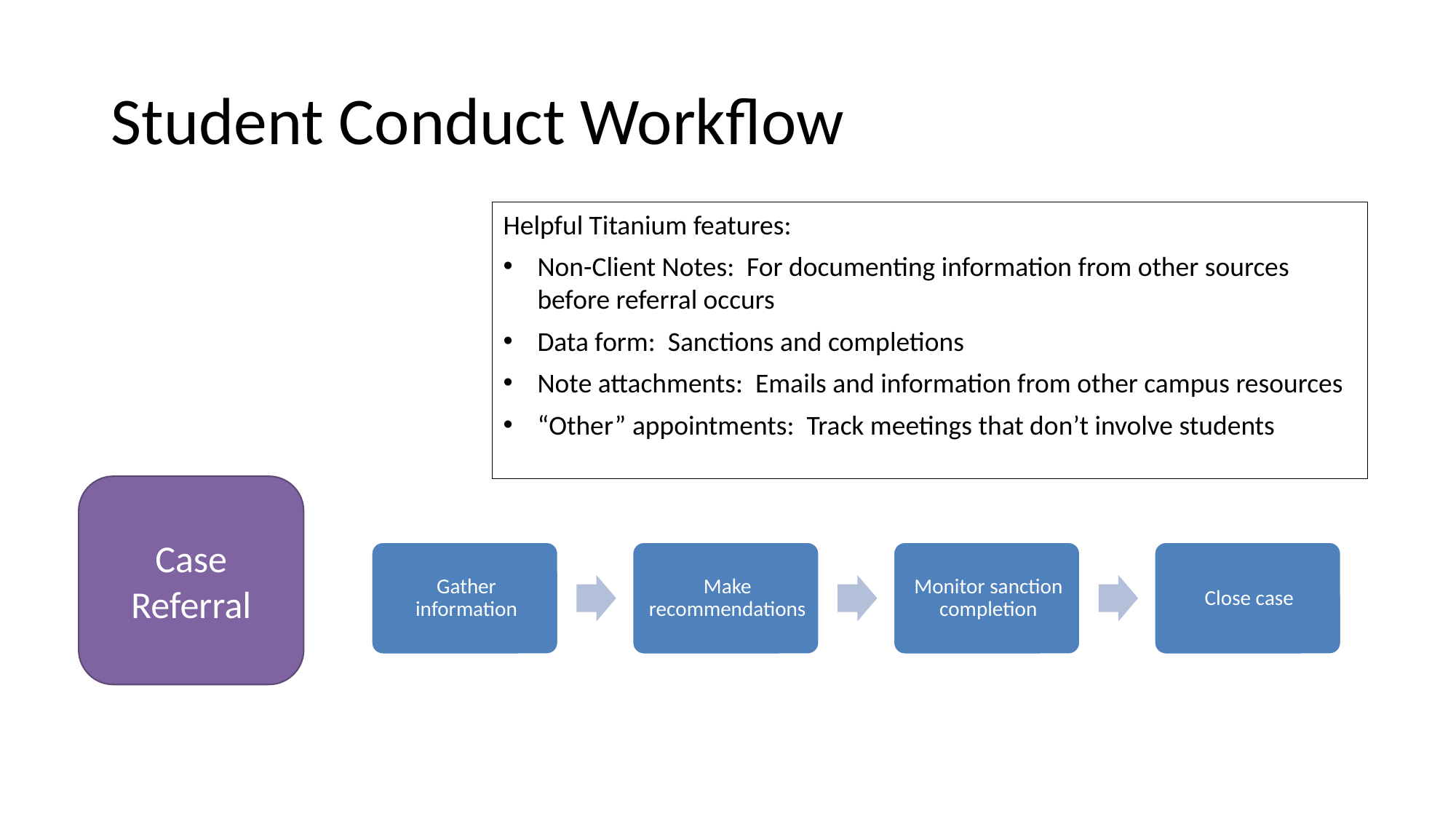

# Student Conduct Workflow
Helpful Titanium features:
Non-Client Notes:  For documenting information from other sources before referral occurs
Data form:  Sanctions and completions
Note attachments:  Emails and information from other campus resources
“Other” appointments:  Track meetings that don’t involve students

Case Referral
Gather information

Make recommendations

Monitor sanction completion

Close case